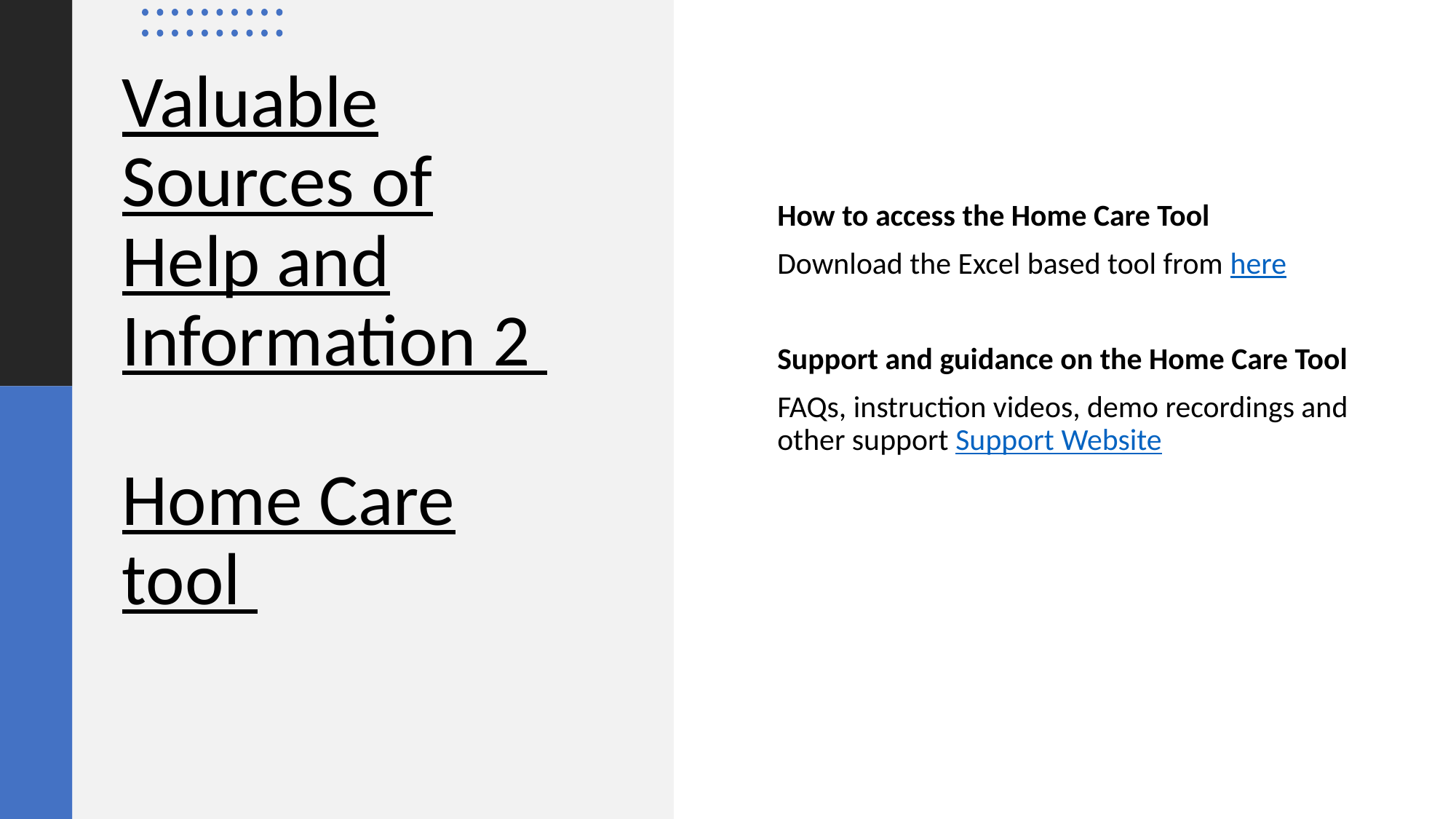

# Valuable Sources of Help and Information 2 Home Care tool

How to access the Home Care Tool
Download the Excel based tool from here

Support and guidance on the Home Care Tool
FAQs, instruction videos, demo recordings and other support Support Website